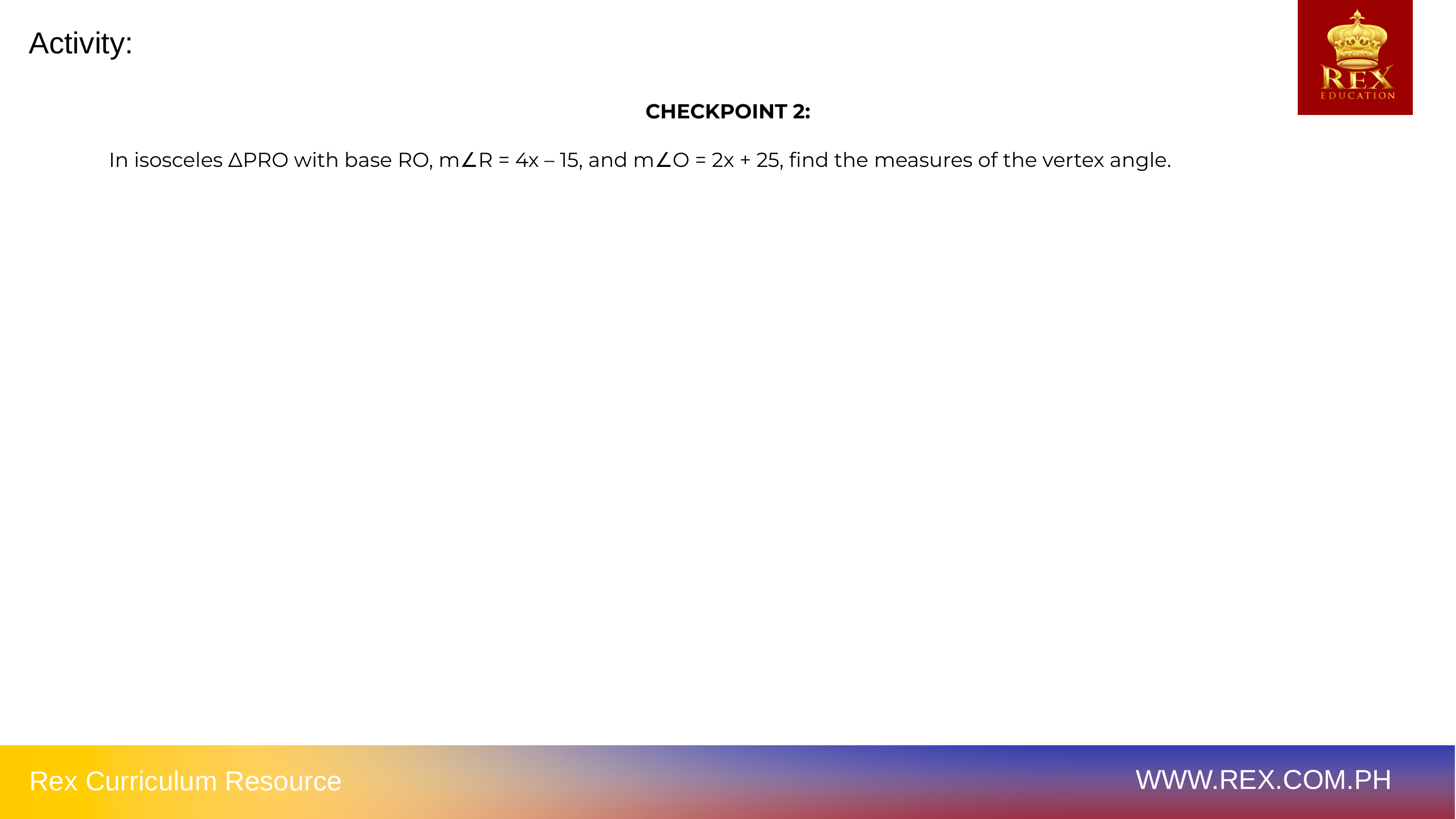

Activity:
CHECKPOINT 2:

	In isosceles ΔPRO with base RO, m∠R = 4x – 15, and m∠O = 2x + 25, find the measures of the vertex angle.

WWW.REX.COM.PH
Rex Curriculum Resource